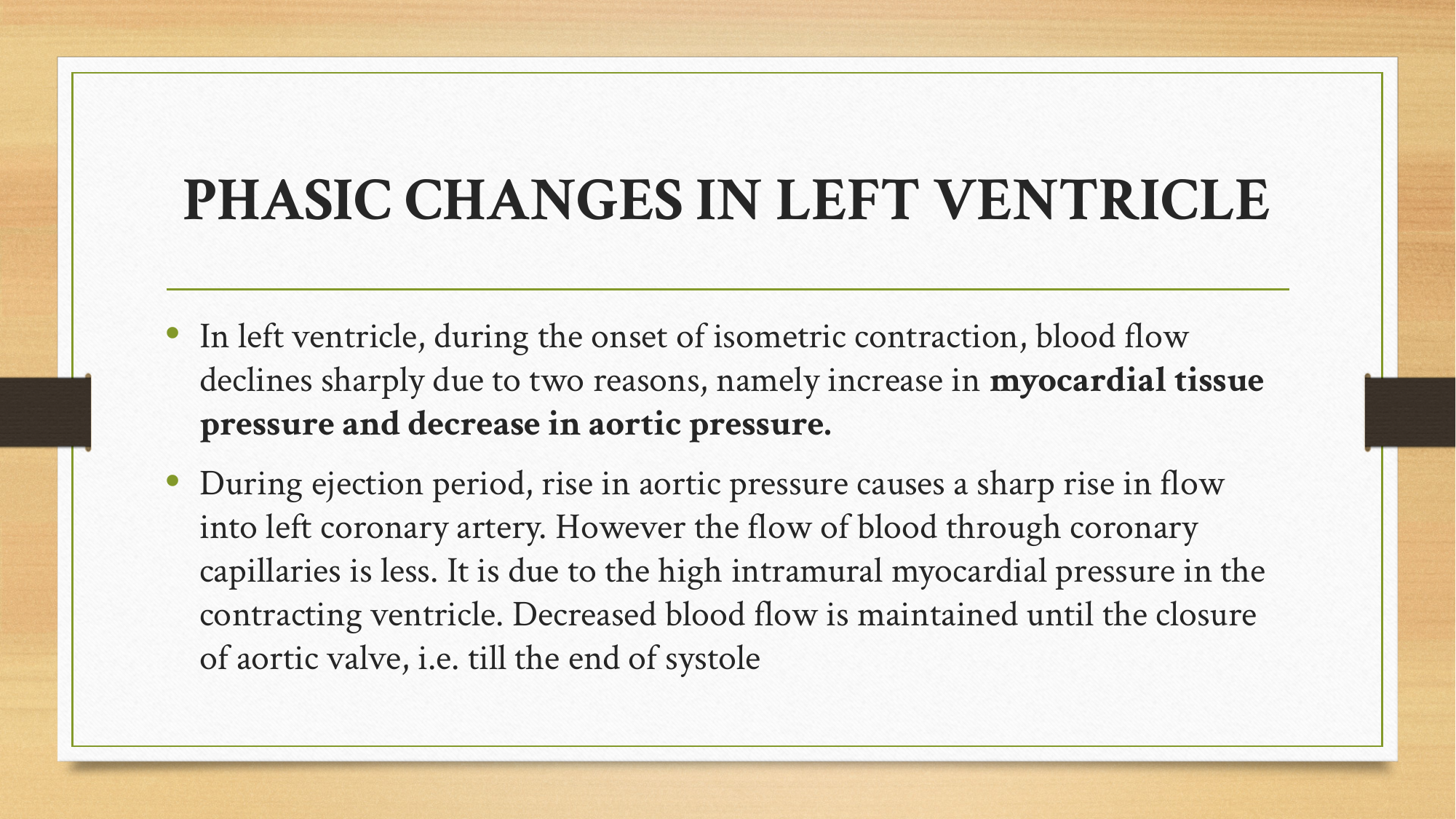

# PHASIC CHANGES IN LEFT VENTRICLE
In left ventricle, during the onset of isometric contraction, blood flow declines sharply due to two reasons, namely increase in myocardial tissue pressure and decrease in aortic pressure.
During ejection period, rise in aortic pressure causes a sharp rise in flow into left coronary artery. However the flow of blood through coronary capillaries is less. It is due to the high intramural myocardial pressure in the contracting ventricle. Decreased blood flow is maintained until the closure of aortic valve, i.e. till the end of systole